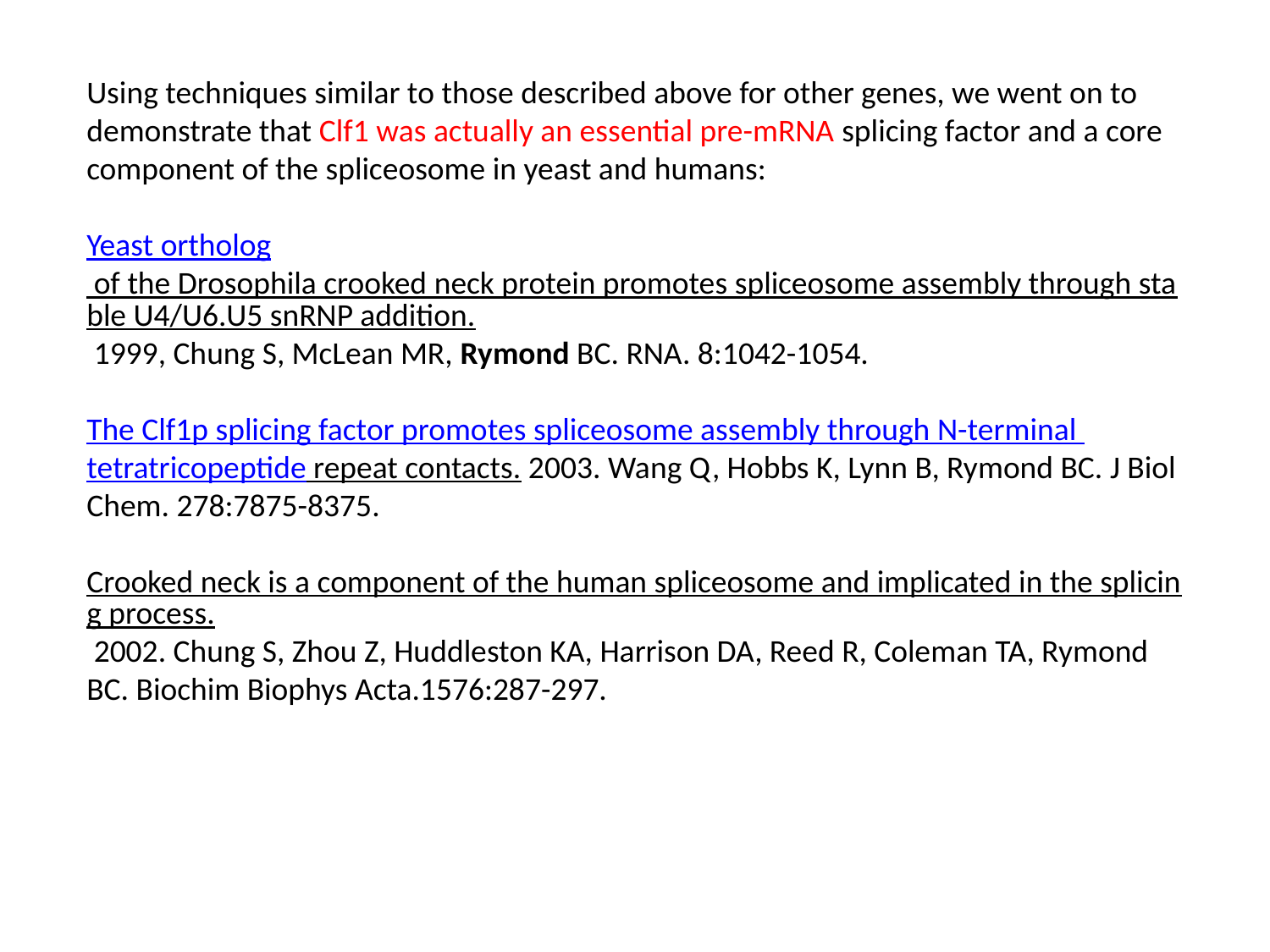

Using techniques similar to those described above for other genes, we went on to demonstrate that Clf1 was actually an essential pre-mRNA splicing factor and a core component of the spliceosome in yeast and humans:

Yeast ortholog of the Drosophila crooked neck protein promotes spliceosome assembly through stable U4/U6.U5 snRNP addition. 1999, Chung S, McLean MR, Rymond BC. RNA. 8:1042-1054.

The Clf1p splicing factor promotes spliceosome assembly through N-terminal tetratricopeptide repeat contacts. 2003. Wang Q, Hobbs K, Lynn B, Rymond BC. J Biol Chem. 278:7875-8375.

Crooked neck is a component of the human spliceosome and implicated in the splicing process. 2002. Chung S, Zhou Z, Huddleston KA, Harrison DA, Reed R, Coleman TA, Rymond BC. Biochim Biophys Acta.1576:287-297.